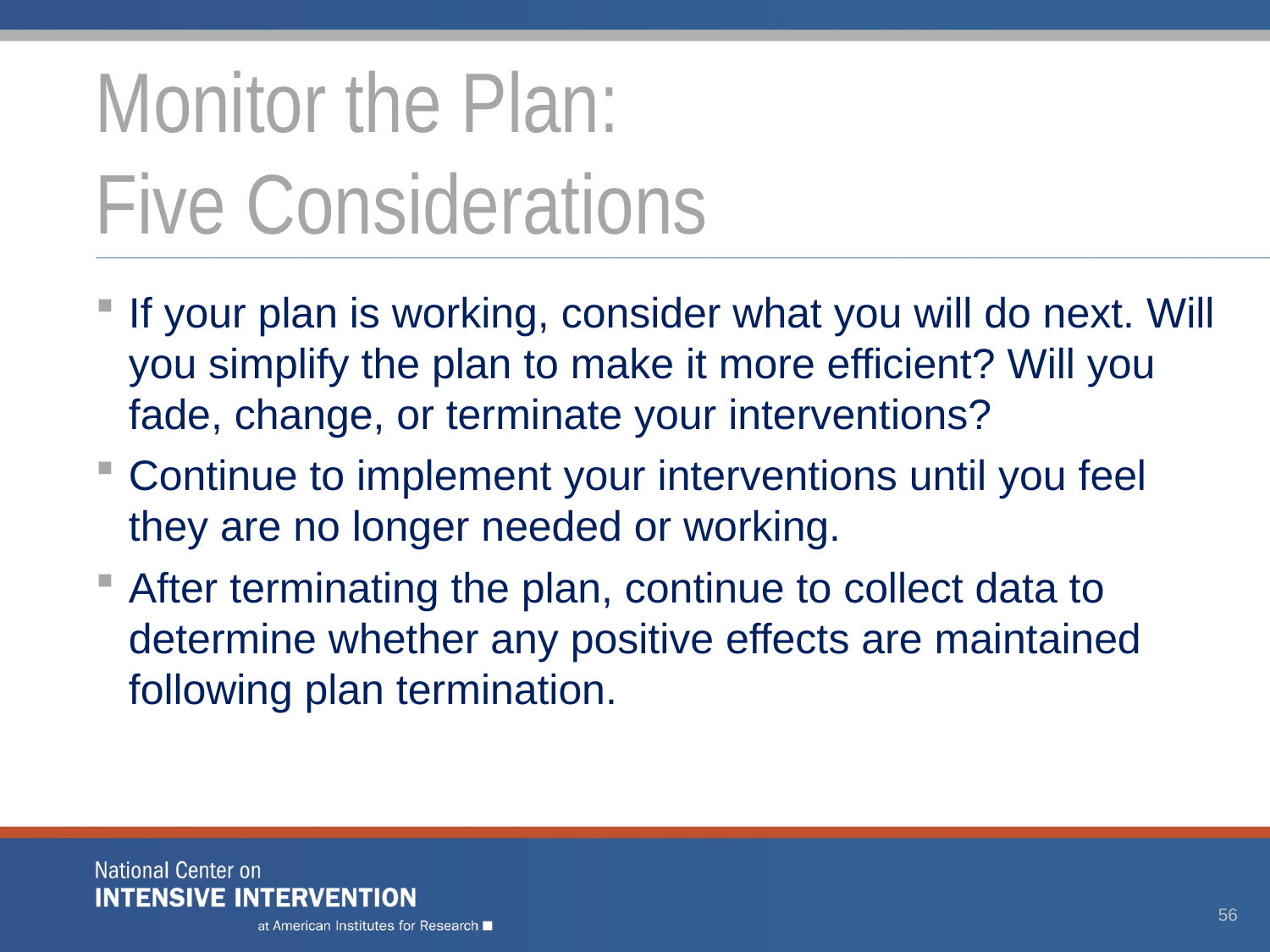

# Monitor the Plan: Five Considerations
If your plan is working, consider what you will do next. Will you simplify the plan to make it more efficient? Will you fade, change, or terminate your interventions?
Continue to implement your interventions until you feel they are no longer needed or working.
After terminating the plan, continue to collect data to determine whether any positive effects are maintained following plan termination.

56